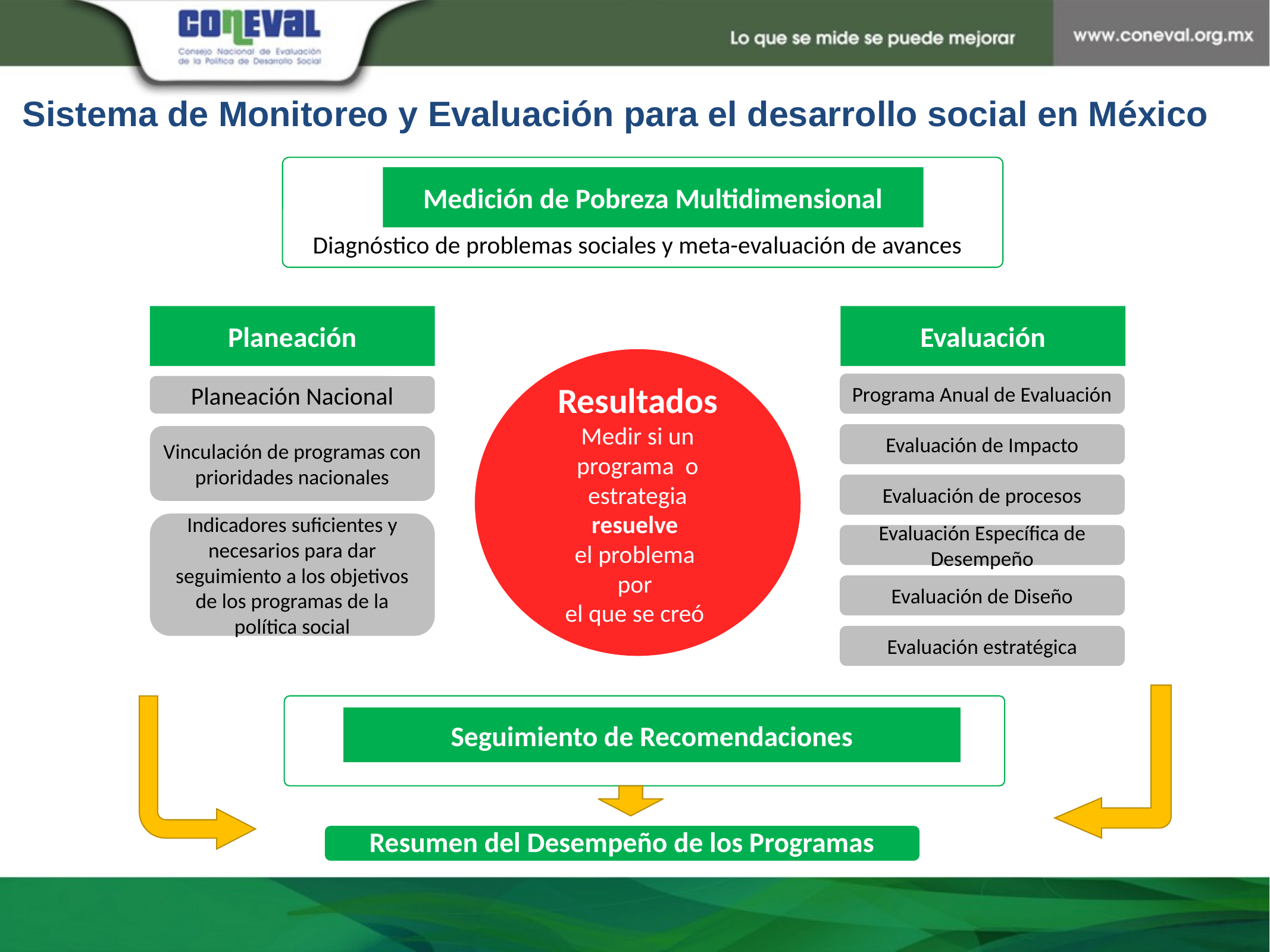

Sistema de Monitoreo y Evaluación para el desarrollo social en México

Medición de Pobreza Multidimensional
Diagnóstico de problemas sociales y meta-evaluación de avances
Planeación
Evaluación

Resultados
Medir si un programa  o estrategia
resuelve
el problema
por
el que se creó
Programa Anual de Evaluación
Planeación Nacional
Evaluación de Impacto
Vinculación de programas con prioridades nacionales
Evaluación de procesos
Indicadores suficientes y necesarios para dar seguimiento a los objetivos de los programas de la política social
Evaluación Específica de Desempeño
Evaluación de Diseño
Evaluación estratégica

Seguimiento de Recomendaciones

Resumen del Desempeño de los Programas